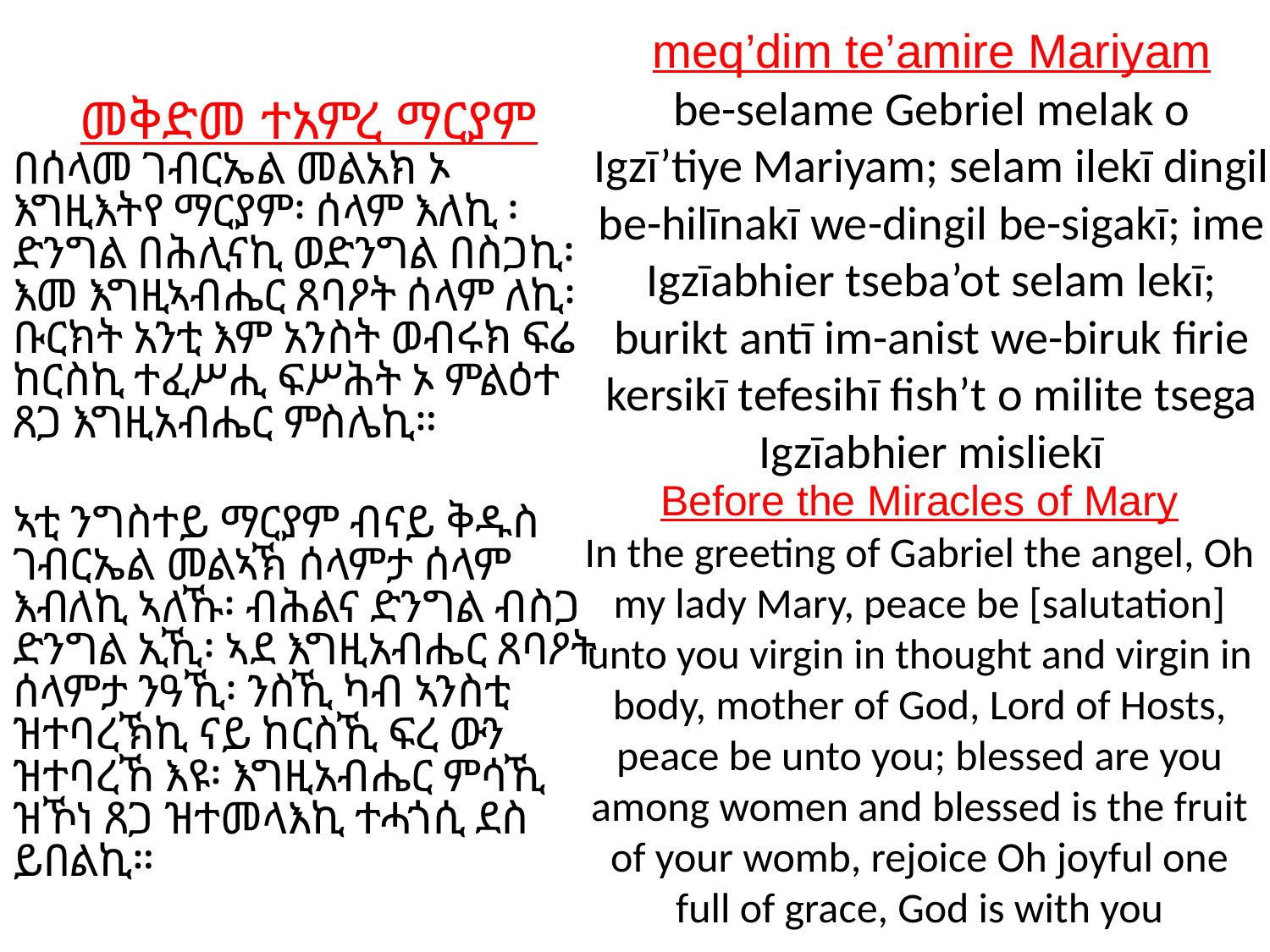

meq’dim te’amire Mariyam
be-selame Gebriel melak o Igzī’tiye Mariyam; selam ilekī dingil be-hilīnakī we-dingil be-sigakī; ime Igzīabhier tseba’ot selam lekī; burikt antī im-anist we-biruk firie kersikī tefesihī fish’t o milite tsega Igzīabhier misliekī
# መቅድመ ተአምረ ማርያም
በሰላመ ገብርኤል መልአክ ኦ እግዚእትየ ማርያም፡ ሰላም እለኪ ፡ድንግል በሕሊናኪ ወድንግል በስጋኪ፡ እመ እግዚኣብሔር ጸባዖት ሰላም ለኪ፡ ቡርክት አንቲ እም አንስት ወብሩክ ፍሬ ከርስኪ ተፈሥሒ ፍሥሕት ኦ ምልዕተ ጸጋ እግዚአብሔር ምስሌኪ።

ኣቲ ንግስተይ ማርያም ብናይ ቅዱስ ገብርኤል መልኣኽ ሰላምታ ሰላም እብለኪ ኣለኹ፡ ብሕልና ድንግል ብስጋ ድንግል ኢኺ፡ ኣደ እግዚአብሔር ጸባዖት ሰላምታ ንዓኺ፡ ንስኺ ካብ ኣንስቲ ዝተባረኽኪ ናይ ከርስኺ ፍረ ውን ዝተባረኸ እዩ፡ እግዚአብሔር ምሳኺ ዝኾነ ጸጋ ዝተመላእኪ ተሓጎሲ ደስ ይበልኪ።

Before the Miracles of Mary
In the greeting of Gabriel the angel, Oh my lady Mary, peace be [salutation] unto you virgin in thought and virgin in body, mother of God, Lord of Hosts, peace be unto you; blessed are you among women and blessed is the fruit of your womb, rejoice Oh joyful one full of grace, God is with you